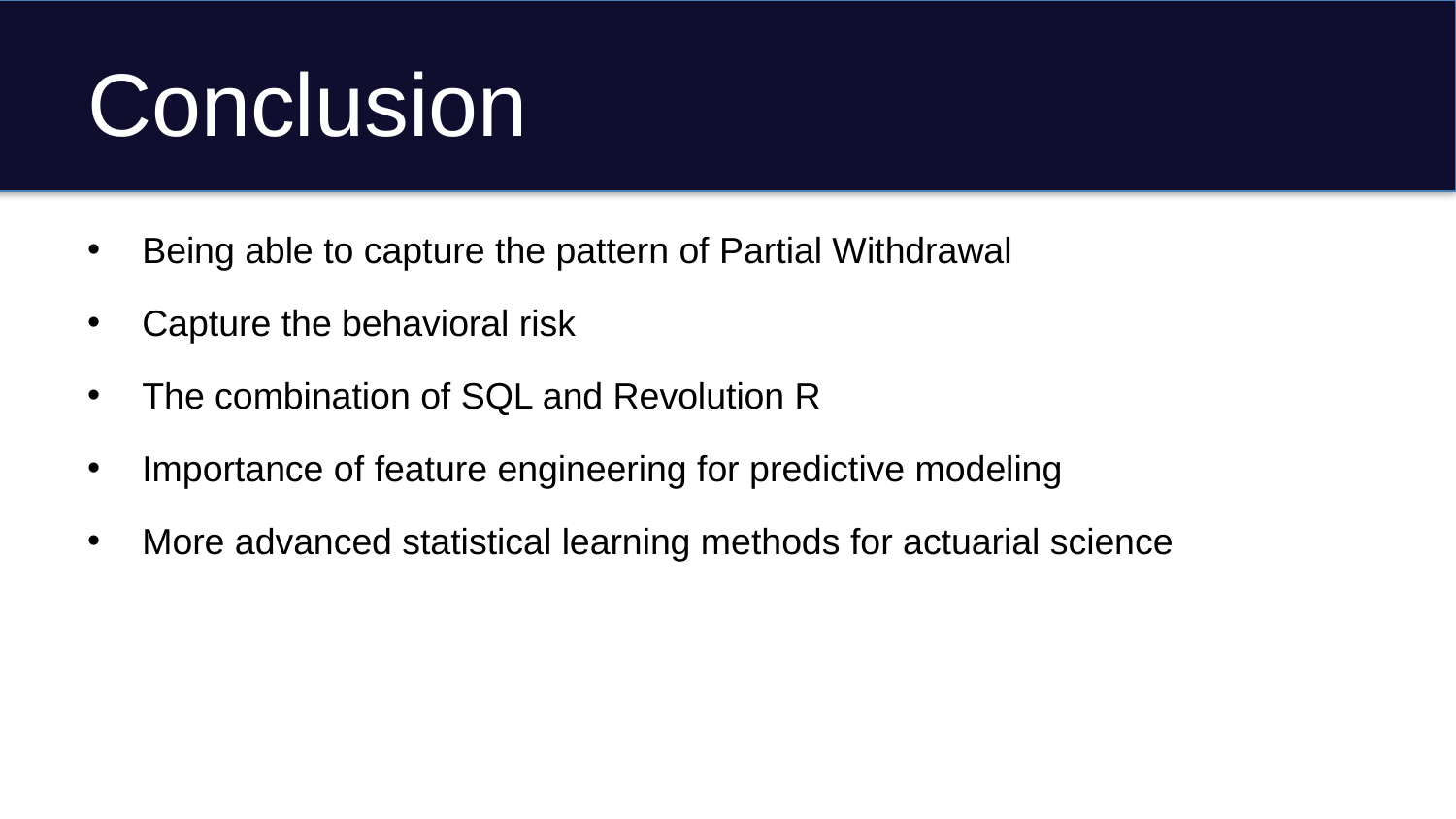

# Conclusion
Being able to capture the pattern of Partial Withdrawal
Capture the behavioral risk
The combination of SQL and Revolution R
Importance of feature engineering for predictive modeling
More advanced statistical learning methods for actuarial science